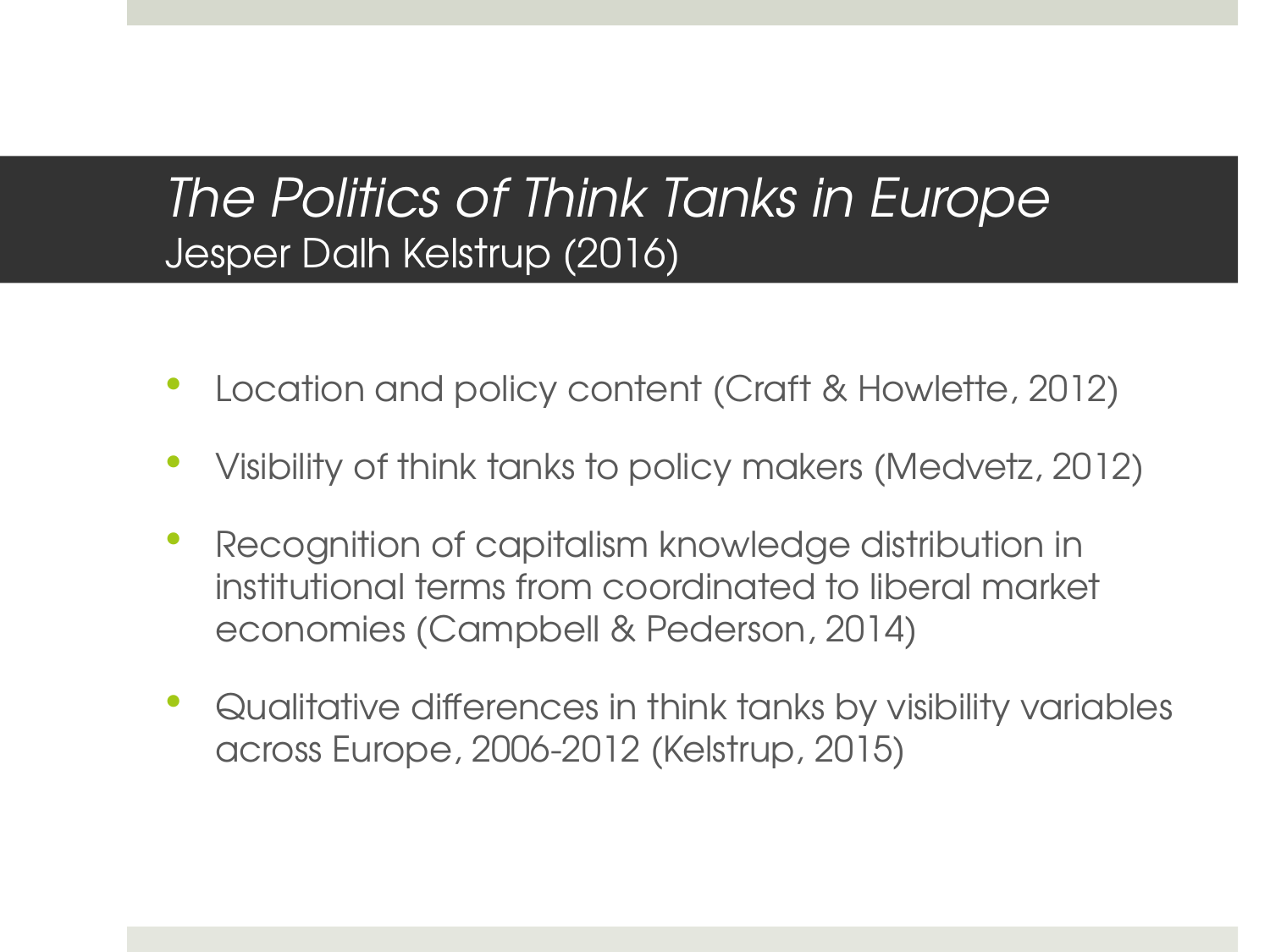

# The Politics of Think Tanks in Europe Jesper Dalh Kelstrup (2016)
Location and policy content (Craft & Howlette, 2012)
Visibility of think tanks to policy makers (Medvetz, 2012)
Recognition of capitalism knowledge distribution in institutional terms from coordinated to liberal market economies (Campbell & Pederson, 2014)
Qualitative differences in think tanks by visibility variables across Europe, 2006-2012 (Kelstrup, 2015)